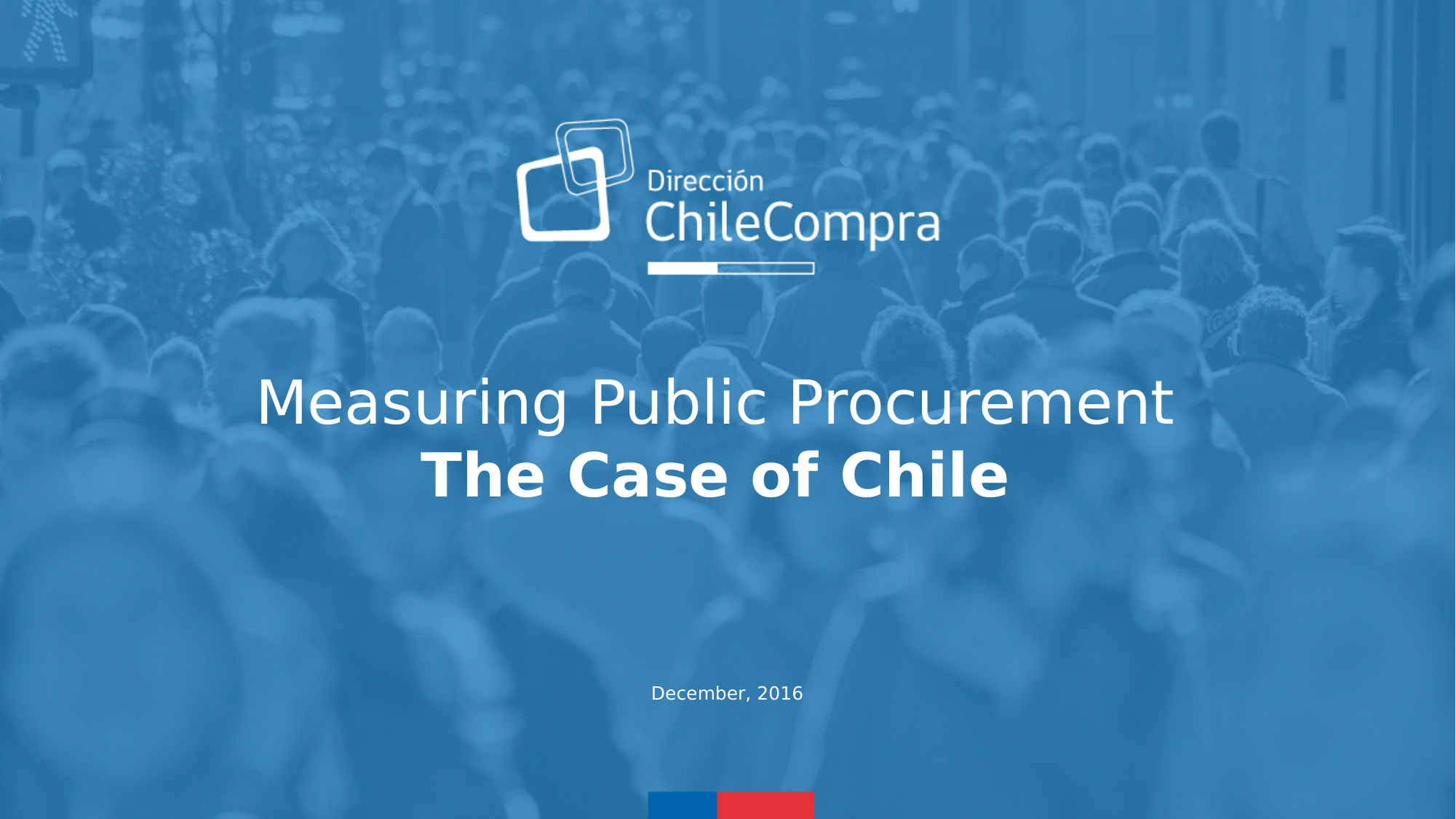

Measuring Public Procurement
The Case of Chile
December, 2016